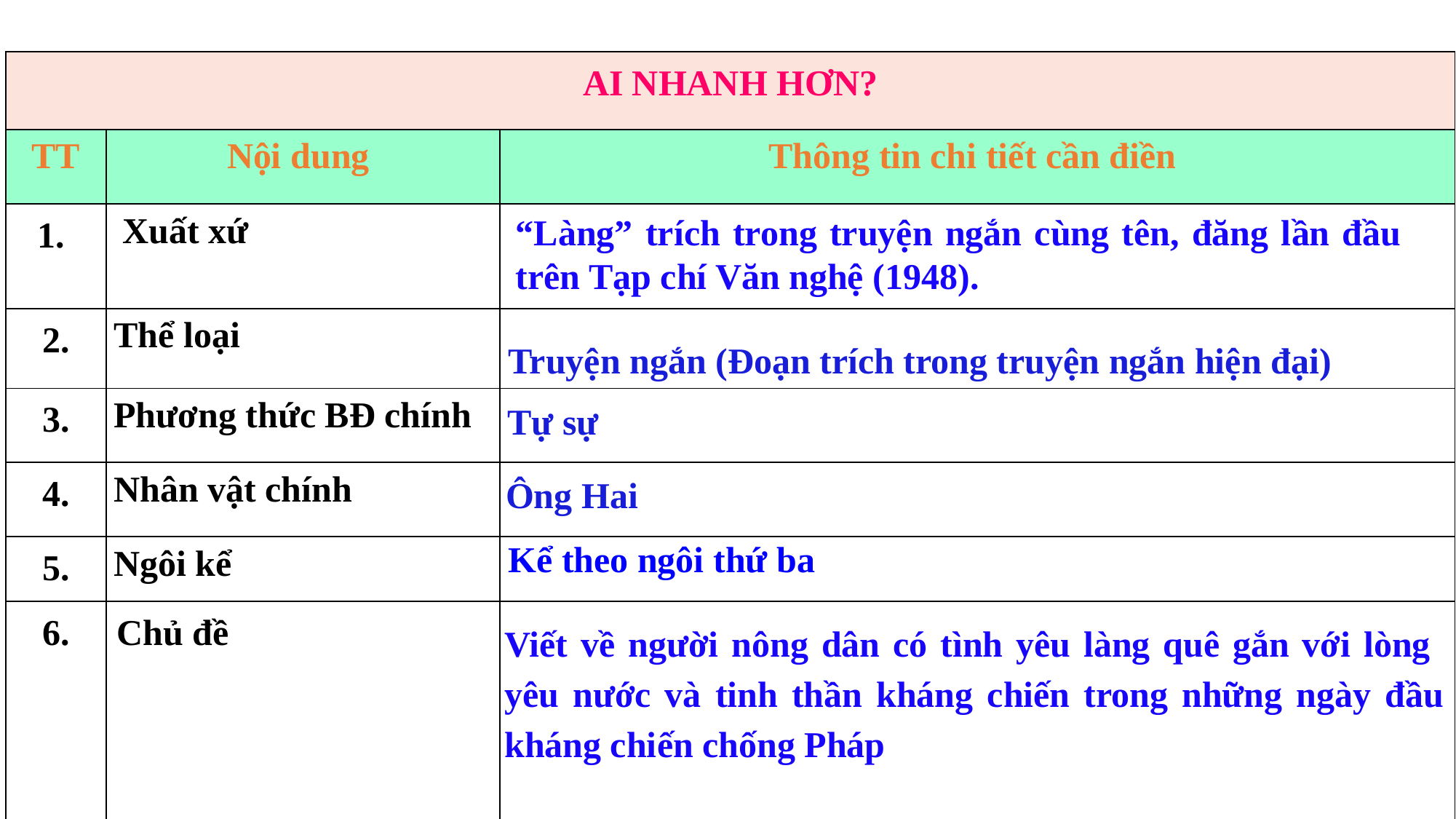

| AI NHANH HƠN? |  |  |
| --- | --- | --- |
| TT | Nội dung | Thông tin chi tiết cần điền |
| 1. | Xuất xứ |  |
| 2. | Thể loại |  |
| 3. | Phương thức BĐ chính |  |
| 4. | Nhân vật chính |  |
| 5. | Ngôi kể |  |
| 6. | Chủ đề |  |
“Làng” trích trong truyện ngắn cùng tên, đăng lần đầu trên Tạp chí Văn nghệ (1948).

Truyện ngắn (Đoạn trích trong truyện ngắn hiện đại)
Tự sự
Ông Hai
Kể theo ngôi thứ ba

Viết về người nông dân có tình yêu làng quê gắn với lòng  yêu nước và tinh thần kháng chiến trong những ngày đầu kháng chiến chống Pháp